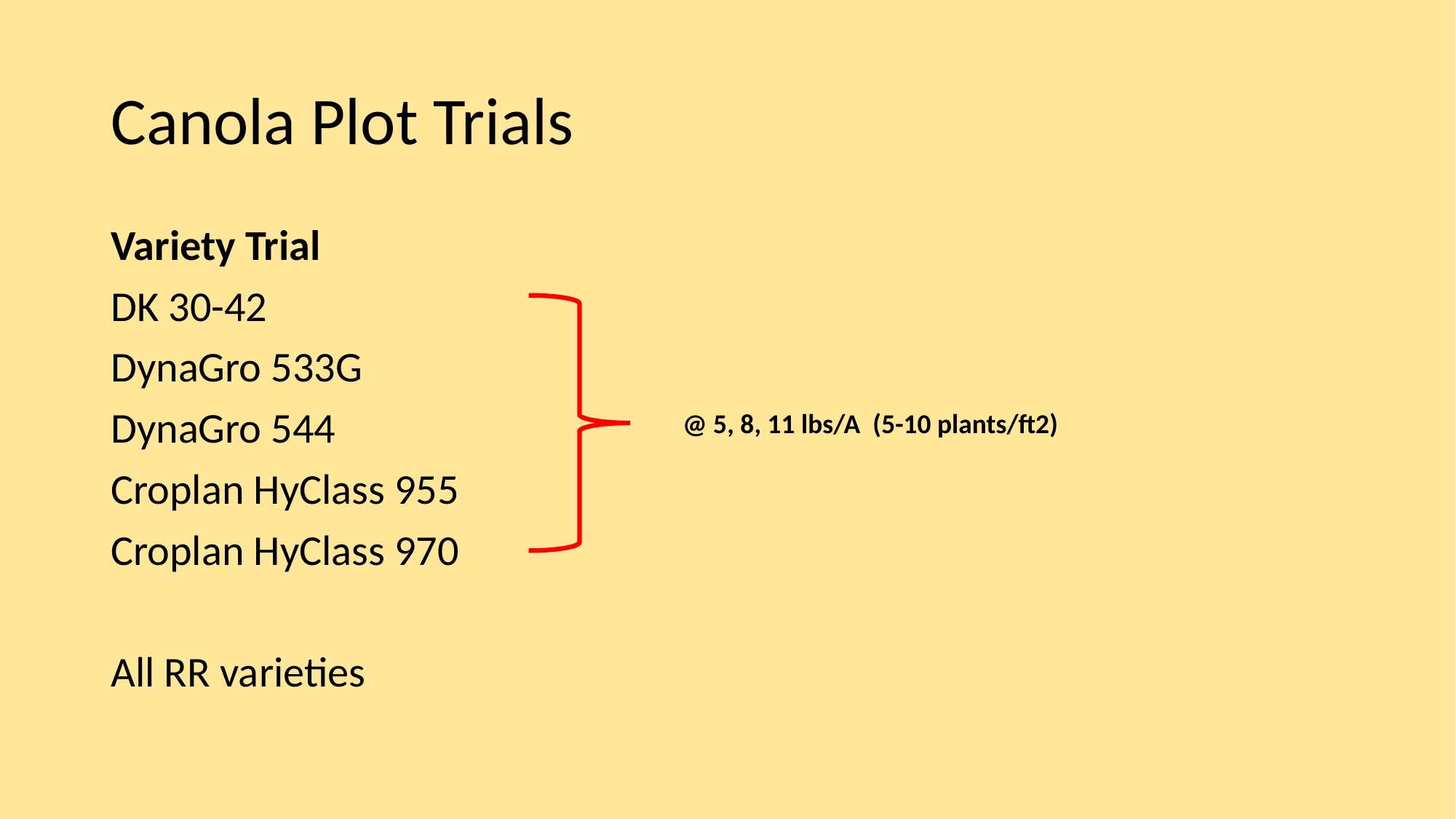

# Canola Plot Trials
Variety Trial
DK 30-42
DynaGro 533G
DynaGro 544
Croplan HyClass 955
Croplan HyClass 970

All RR varieties

@ 5, 8, 11 lbs/A  (5-10 plants/ft2)